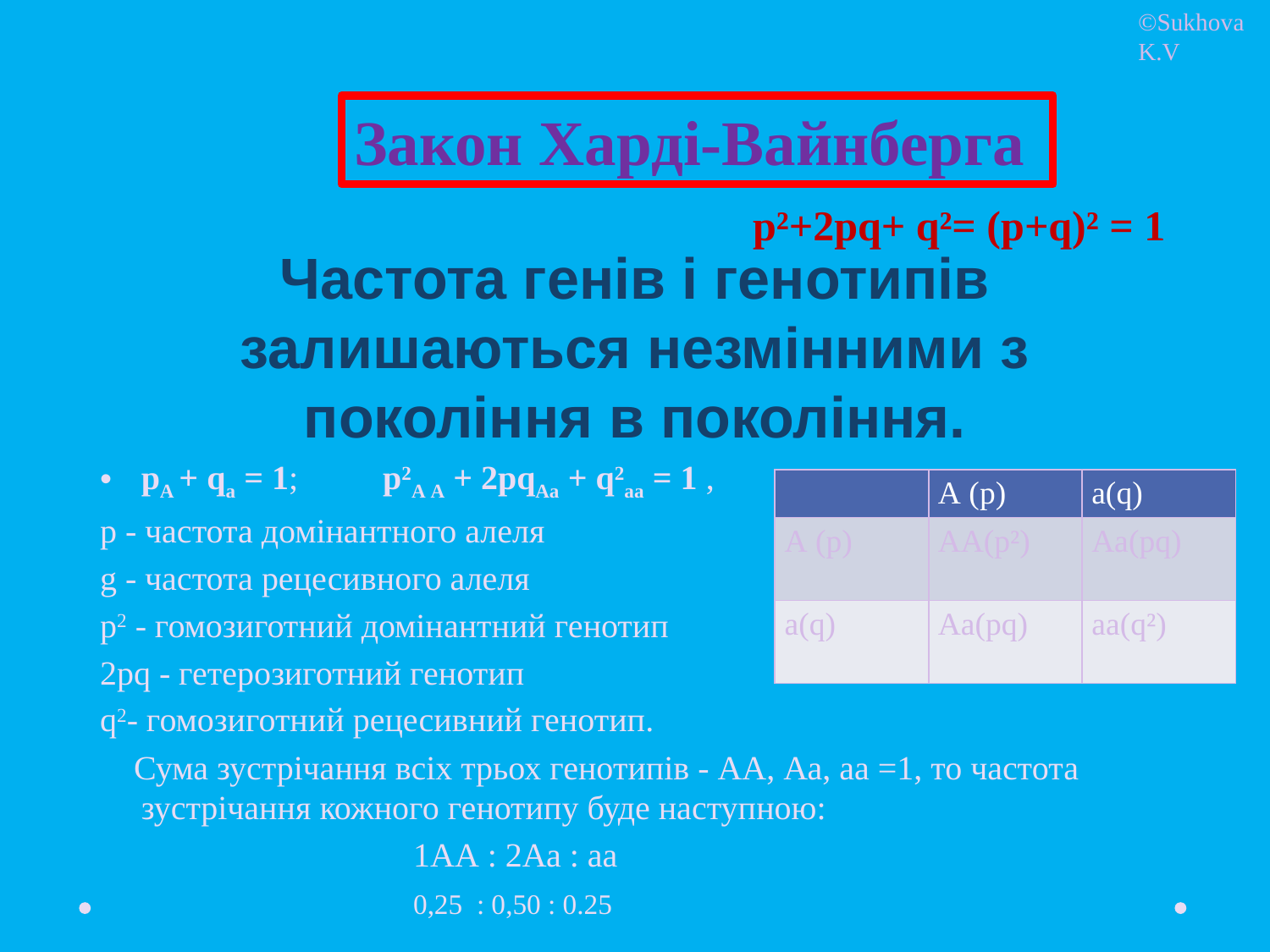

©Sukhova K.V
Закон Харді-Вайнберга
# Вимоги до елементарних еволюційних факторів
p²+2pq+ q²= (p+q)² = 1
Частота генів і генотипів залишаються незмінними з покоління в покоління.
рА + qа = 1;          р2А А + 2рqАа + q2аа = 1 ,
р - частота домінантного алеля
g - частота рецесивного алеля
p2 - гомозиготний домінантний генотип
2pq - гетерозиготний генотип
q2- гомозиготний рецесивний генотип.
    Сума зустрічання всіх трьох генотипів - АА, Аа, аа =1, то частота зустрічання кожного генотипу буде наступною:
                                     1АА : 2Аа : аа
                                     0,25  : 0,50 : 0.25

|  | А (p) | а(q) |
| --- | --- | --- |
| А (p) | AA(p²) | Aa(pq) |
| а(q) | Aa(pq) | аa(q²) |